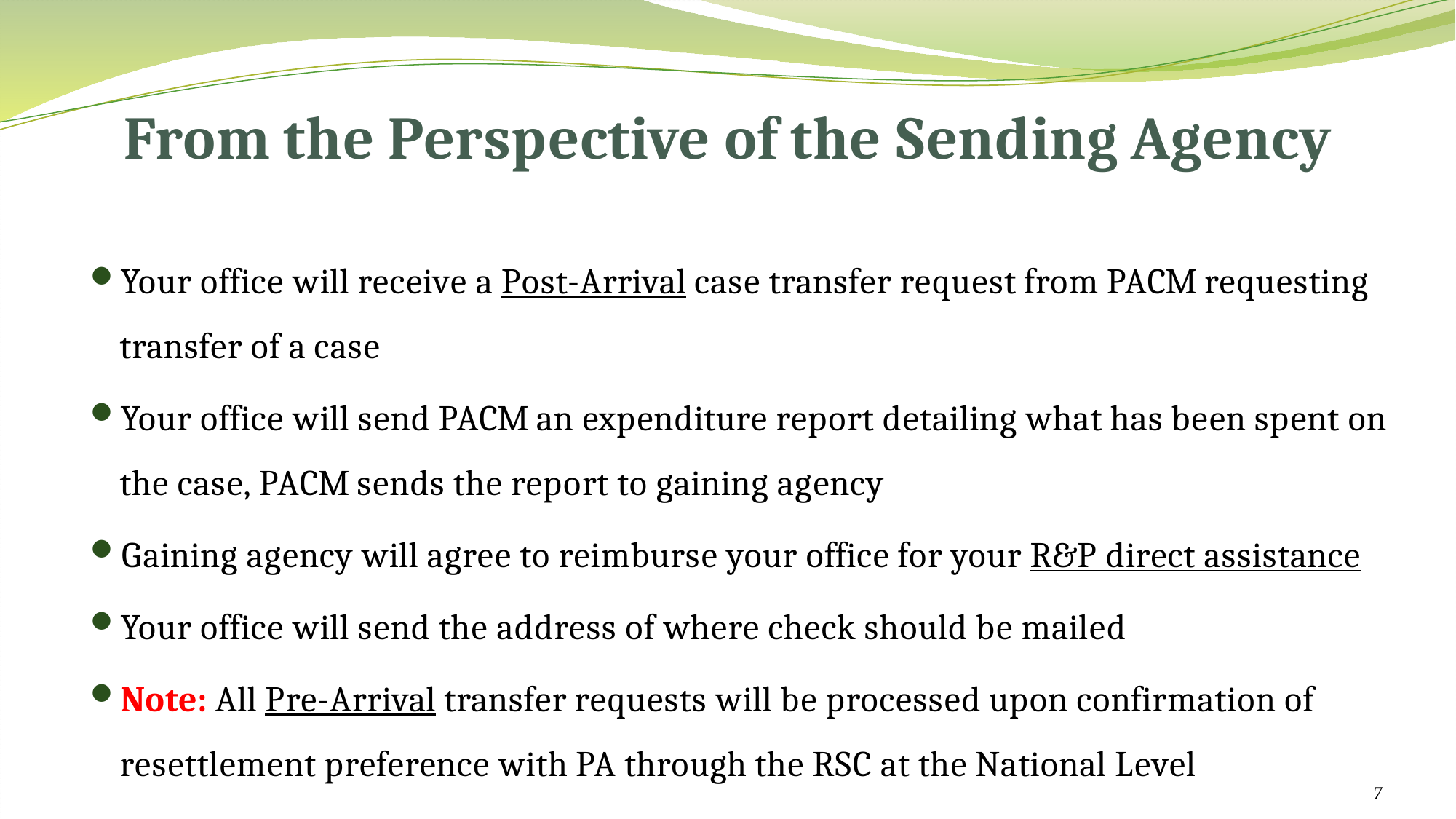

From the Perspective of the Sending Agency
Your office will receive a Post-Arrival case transfer request from PACM requesting transfer of a case
Your office will send PACM an expenditure report detailing what has been spent on the case, PACM sends the report to gaining agency
Gaining agency will agree to reimburse your office for your R&P direct assistance
Your office will send the address of where check should be mailed
Note: All Pre-Arrival transfer requests will be processed upon confirmation of resettlement preference with PA through the RSC at the National Level
7